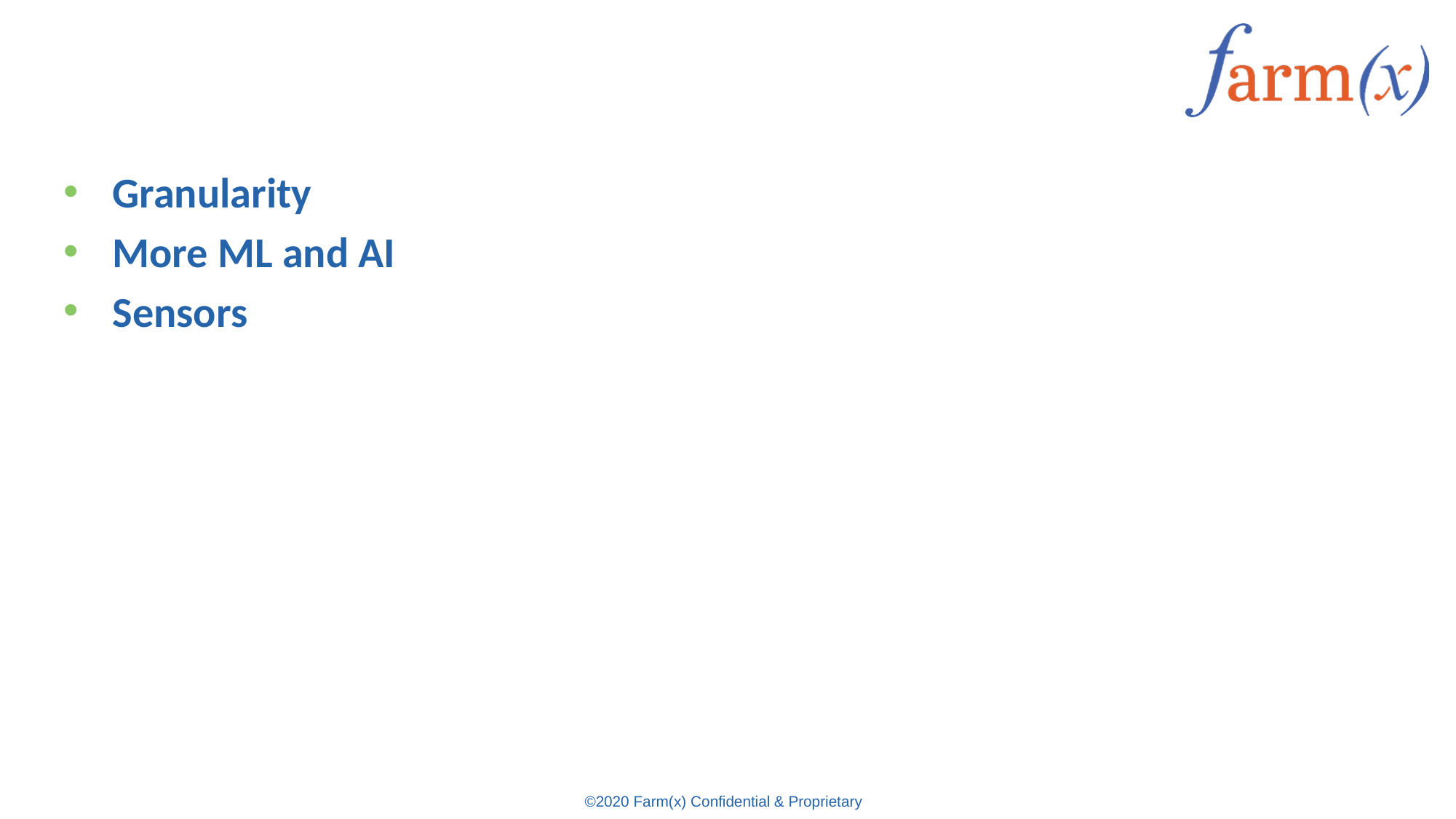

#
Granularity
More ML and AI
Sensors